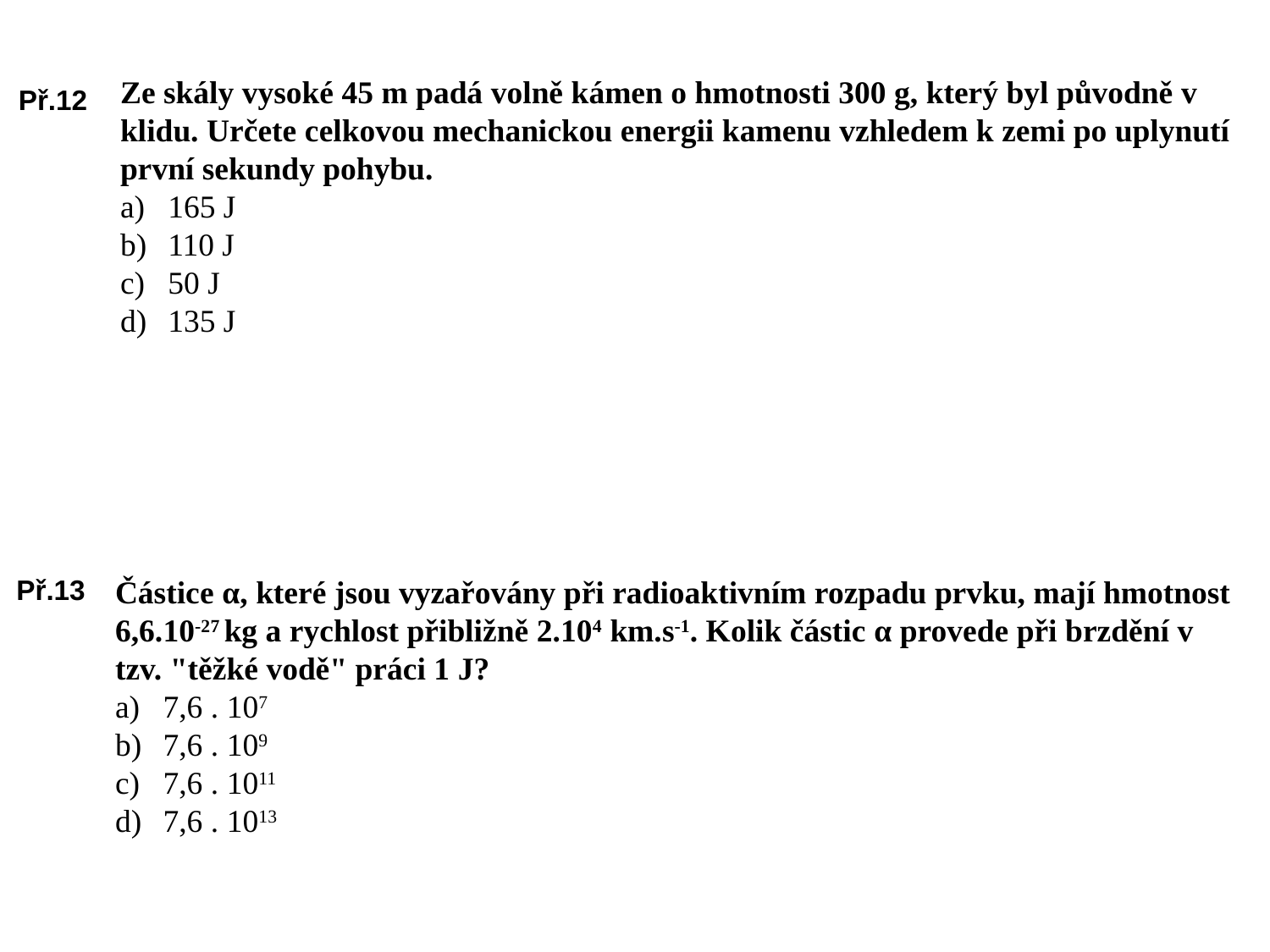

Ze skály vysoké 45 m padá volně kámen o hmotnosti 300 g, který byl původně v klidu. Určete celkovou mechanickou energii kamenu vzhledem k zemi po uplynutí první sekundy pohybu.
165 J
110 J
50 J
135 J

Př.12
Př.13
Částice α, které jsou vyzařovány při radioaktivním rozpadu prvku, mají hmotnost 6,6.10-27 kg a rychlost přibližně 2.104 km.s-1. Kolik částic α provede při brzdění v tzv. "těžké vodě" práci 1 J?
7,6 . 107
7,6 . 109
7,6 . 1011
7,6 . 1013